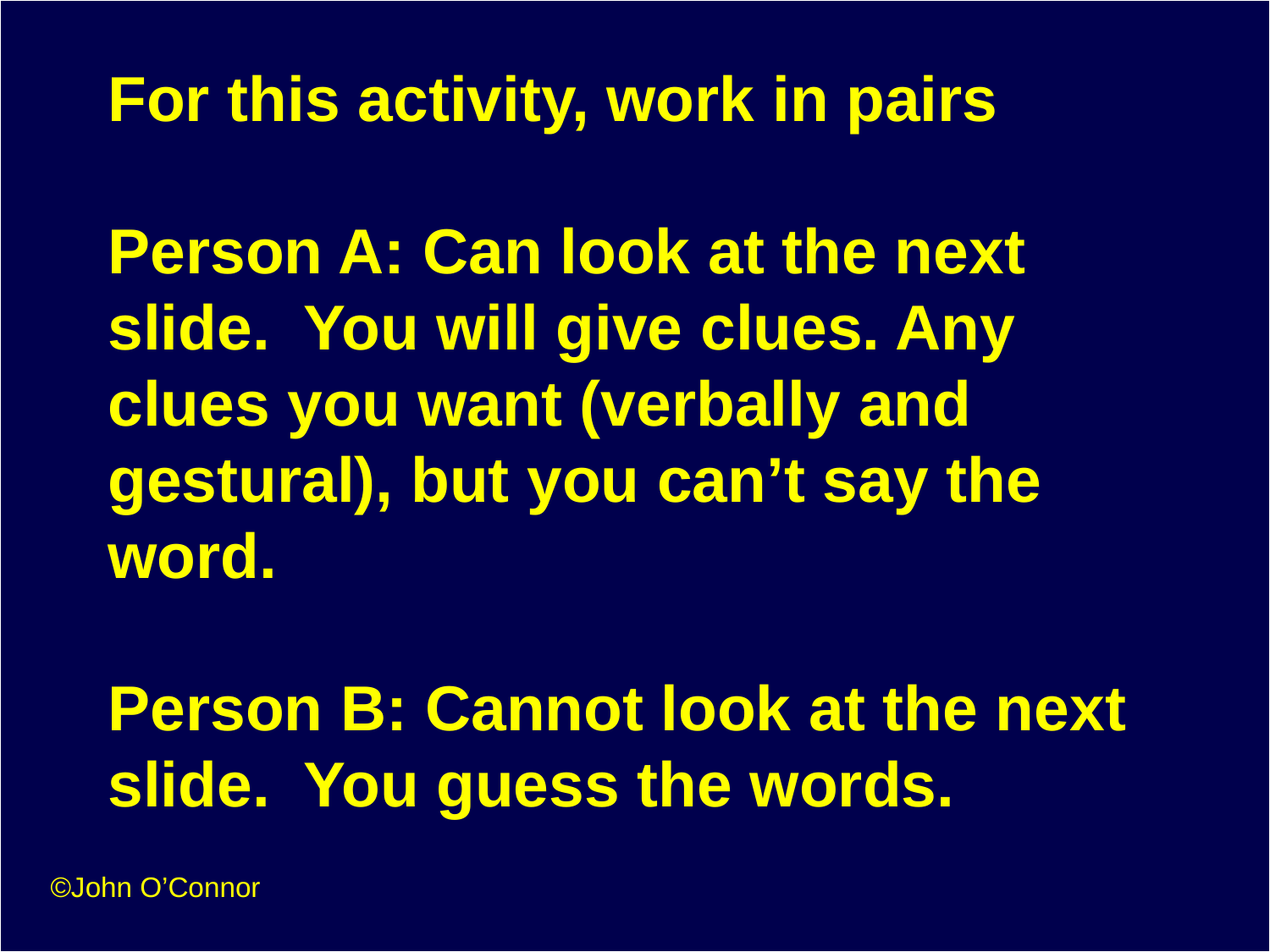

# For this activity, work in pairs Person A: Can look at the next slide.  You will give clues. Any clues you want (verbally and gestural), but you can’t say the word. Person B: Cannot look at the next slide.  You guess the words.